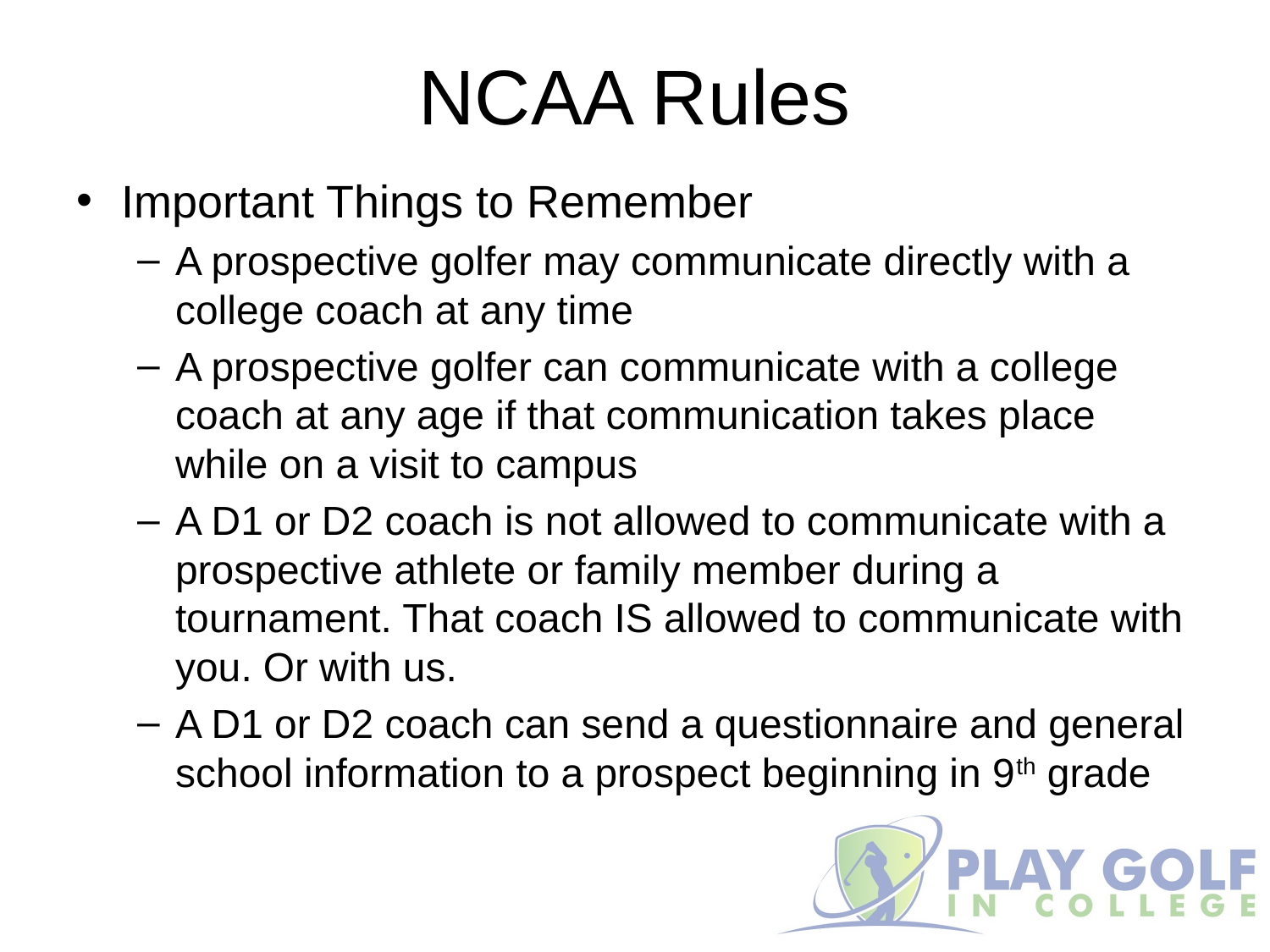

# NCAA Rules
Important Things to Remember
A prospective golfer may communicate directly with a college coach at any time
A prospective golfer can communicate with a college coach at any age if that communication takes place while on a visit to campus
A D1 or D2 coach is not allowed to communicate with a prospective athlete or family member during a tournament. That coach IS allowed to communicate with you. Or with us.
A D1 or D2 coach can send a questionnaire and general school information to a prospect beginning in 9th grade